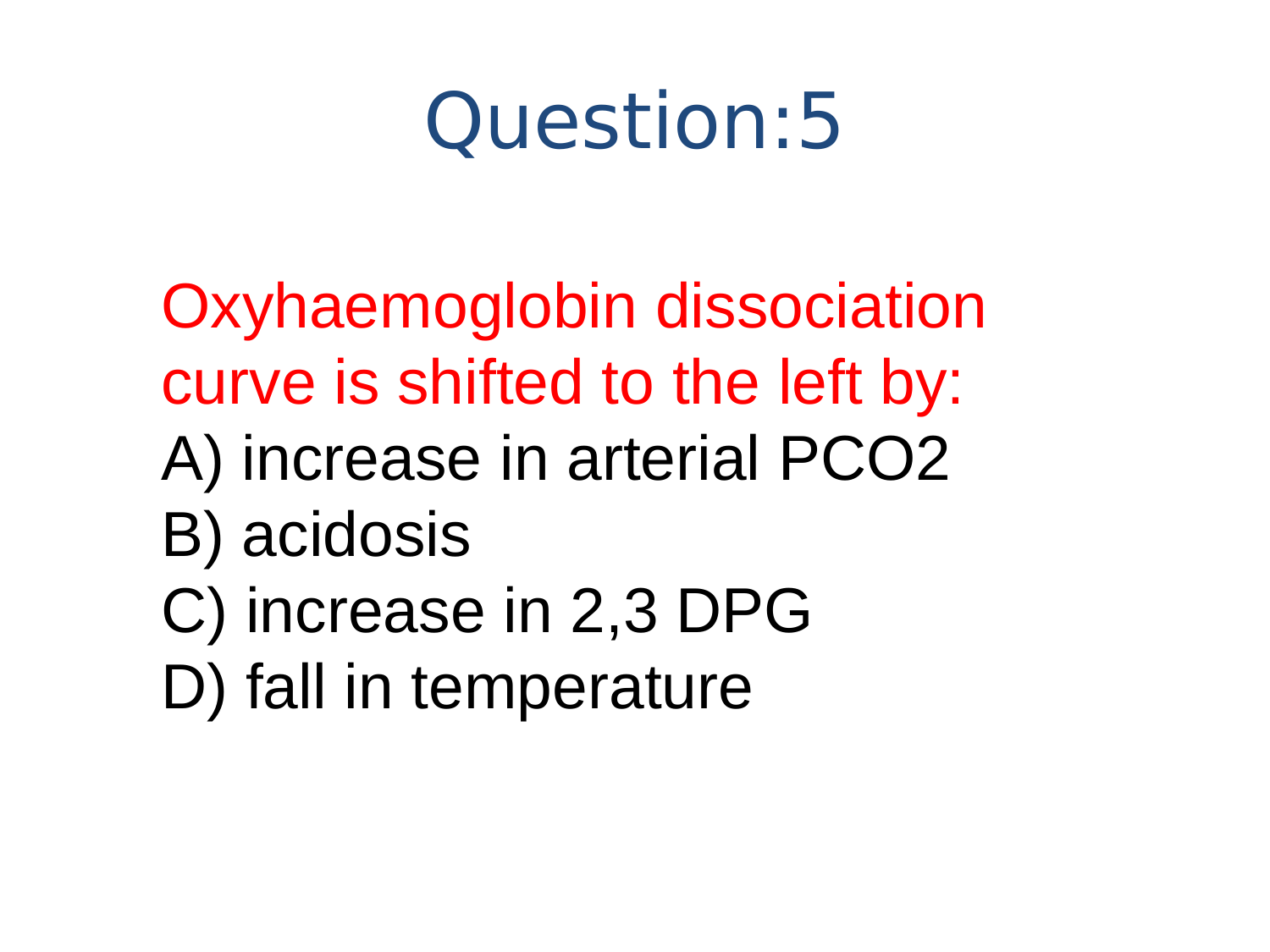

# Question:5
Oxyhaemoglobin dissociation curve is shifted to the left by:
A) increase in arterial PCO2
B) acidosis
C) increase in 2,3 DPG
D) fall in temperature